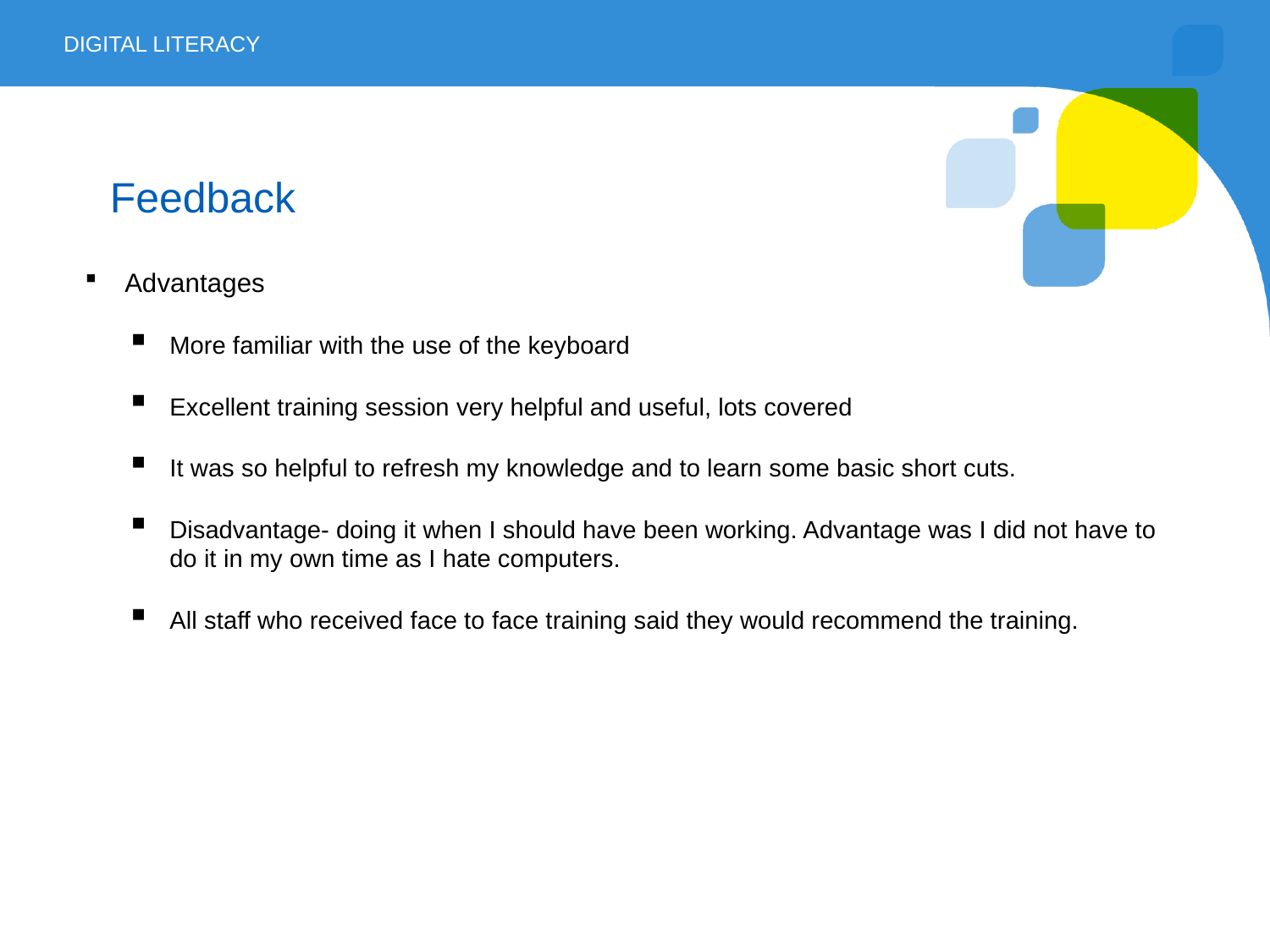

Digital Literacy
# Feedback
Advantages
More familiar with the use of the keyboard
Excellent training session very helpful and useful, lots covered
It was so helpful to refresh my knowledge and to learn some basic short cuts.
Disadvantage- doing it when I should have been working. Advantage was I did not have to do it in my own time as I hate computers.
All staff who received face to face training said they would recommend the training.